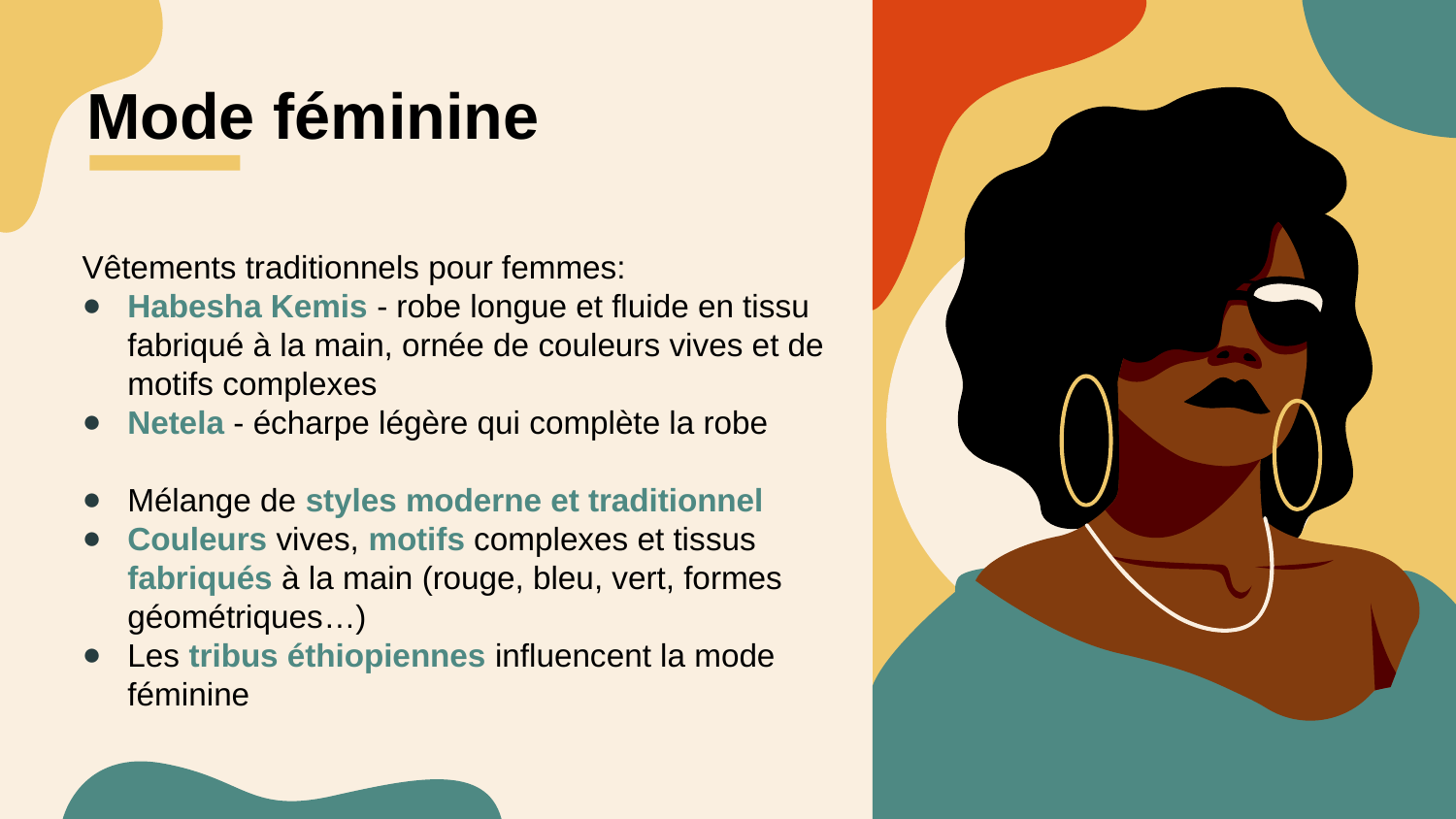

# Mode féminine

Vêtements traditionnels pour femmes:
Habesha Kemis - robe longue et fluide en tissu fabriqué à la main, ornée de couleurs vives et de motifs complexes
Netela - écharpe légère qui complète la robe

Mélange de styles moderne et traditionnel
Couleurs vives, motifs complexes et tissus fabriqués à la main (rouge, bleu, vert, formes géométriques…)
Les tribus éthiopiennes influencent la mode féminine